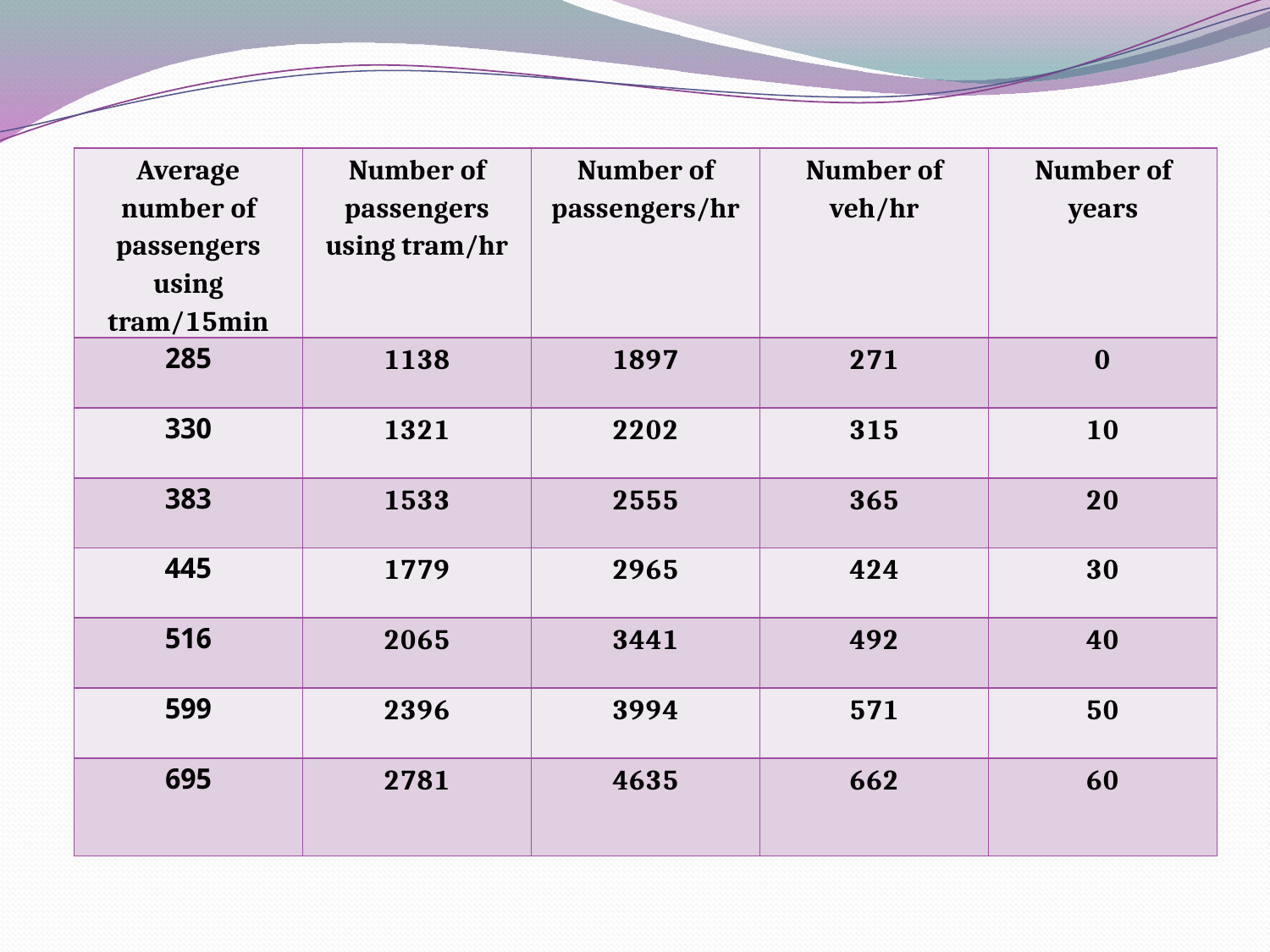

| Average number of passengers using tram/15min | Number of passengers using tram/hr | Number of passengers/hr | Number of veh/hr | Number of years |
| --- | --- | --- | --- | --- |
| 285 | 1138 | 1897 | 271 | 0 |
| 330 | 1321 | 2202 | 315 | 10 |
| 383 | 1533 | 2555 | 365 | 20 |
| 445 | 1779 | 2965 | 424 | 30 |
| 516 | 2065 | 3441 | 492 | 40 |
| 599 | 2396 | 3994 | 571 | 50 |
| 695 | 2781 | 4635 | 662 | 60 |